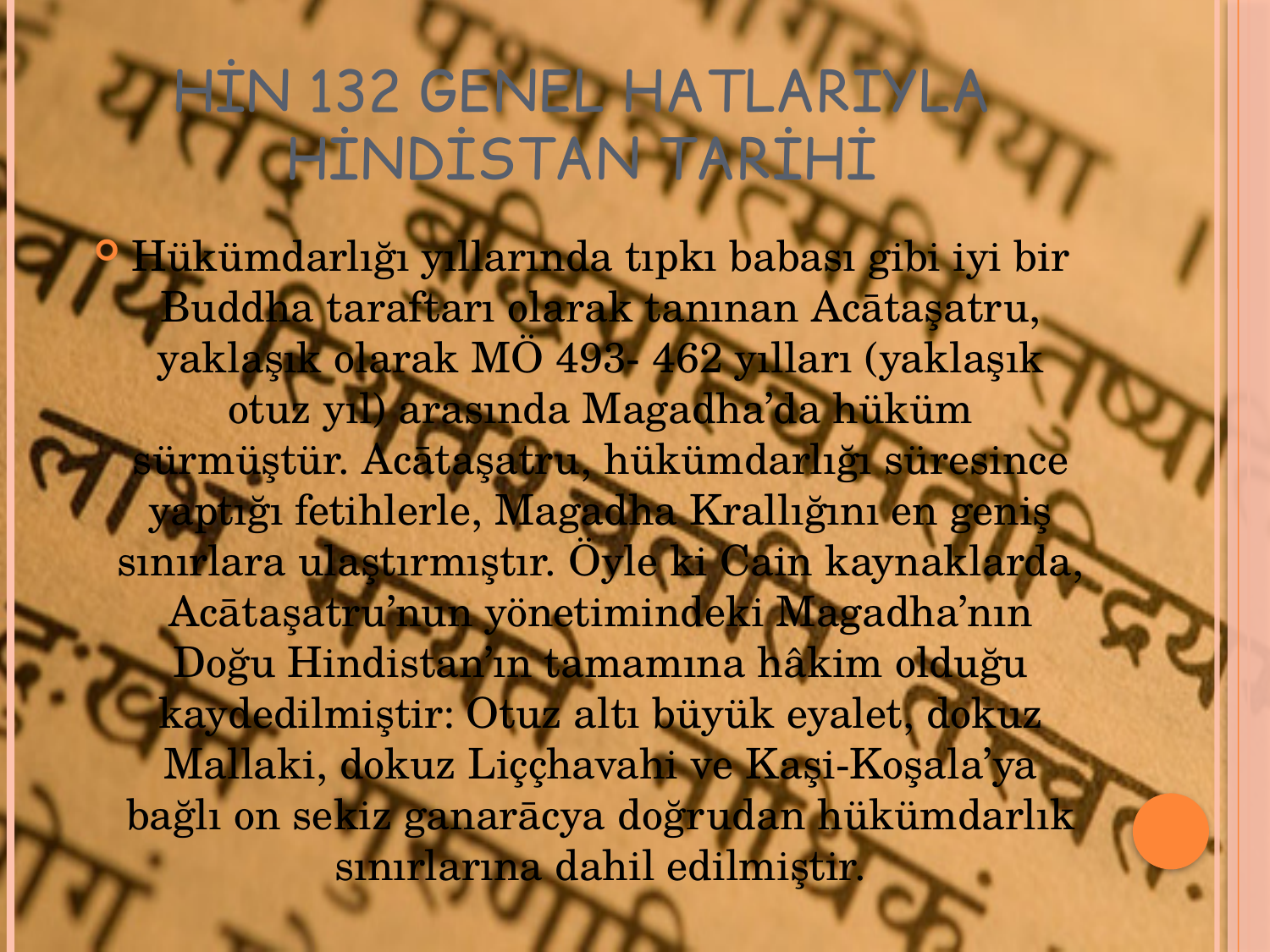

# HİN 132 GENEL HATLARIYLA HİNDİSTAN TARİHİ
Hükümdarlığı yıllarında tıpkı babası gibi iyi bir Buddha taraftarı olarak tanınan Acātaşatru, yaklaşık olarak MÖ 493- 462 yılları (yaklaşık otuz yıl) arasında Magadha’da hüküm sürmüştür. Acātaşatru, hükümdarlığı süresince yaptığı fetihlerle, Magadha Krallığını en geniş sınırlara ulaştırmıştır. Öyle ki Cain kaynaklarda, Acātaşatru’nun yönetimindeki Magadha’nın Doğu Hindistan’ın tamamına hâkim olduğu kaydedilmiştir: Otuz altı büyük eyalet, dokuz Mallaki, dokuz Liççhavahi ve Kaşi-Koşala’ya bağlı on sekiz ganarācya doğrudan hükümdarlık sınırlarına dahil edilmiştir.